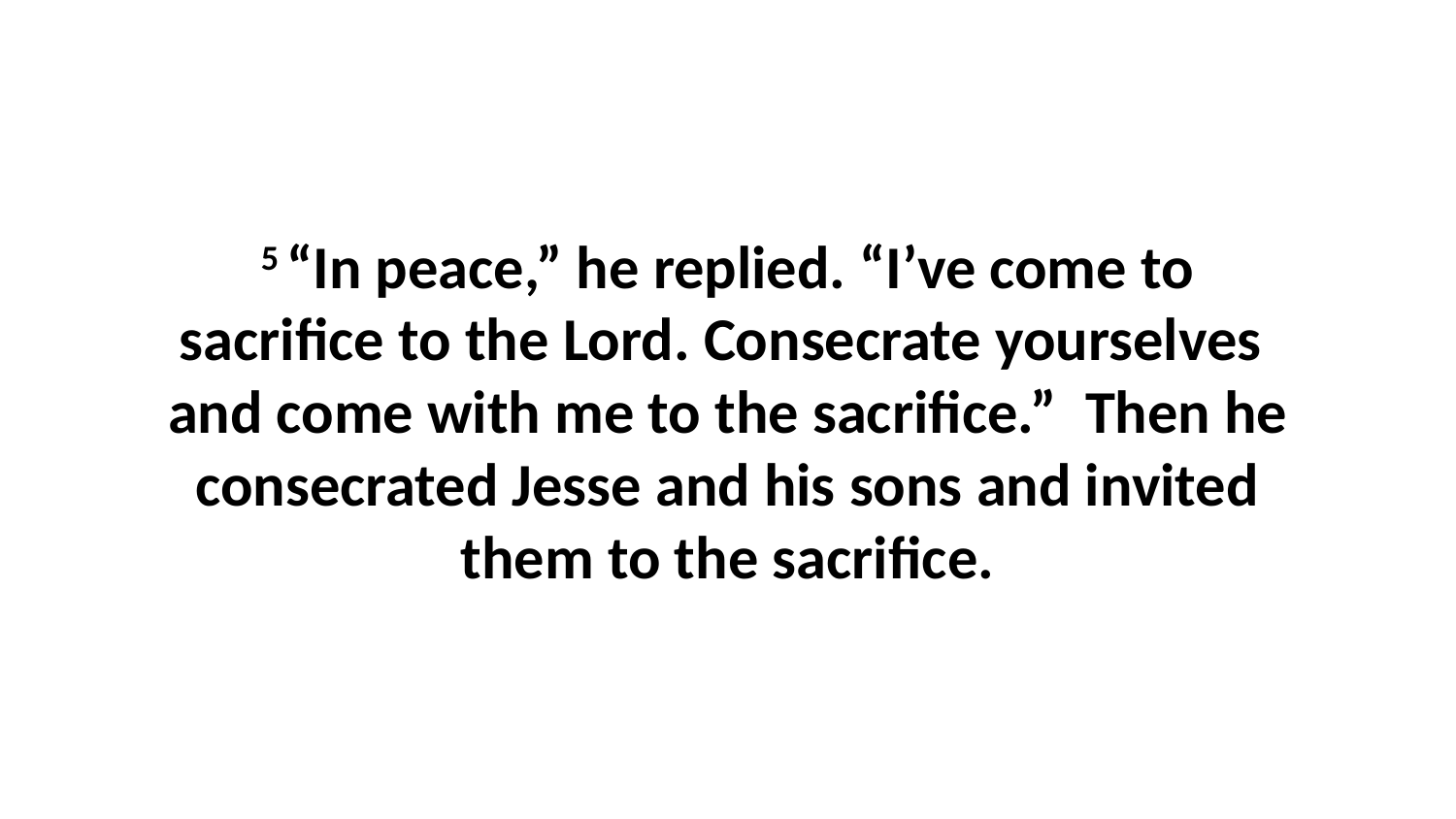

5 “In peace,” he replied. “I’ve come to sacrifice to the Lord. Consecrate yourselves  and come with me to the sacrifice.”  Then he consecrated Jesse and his sons and invited them to the sacrifice.